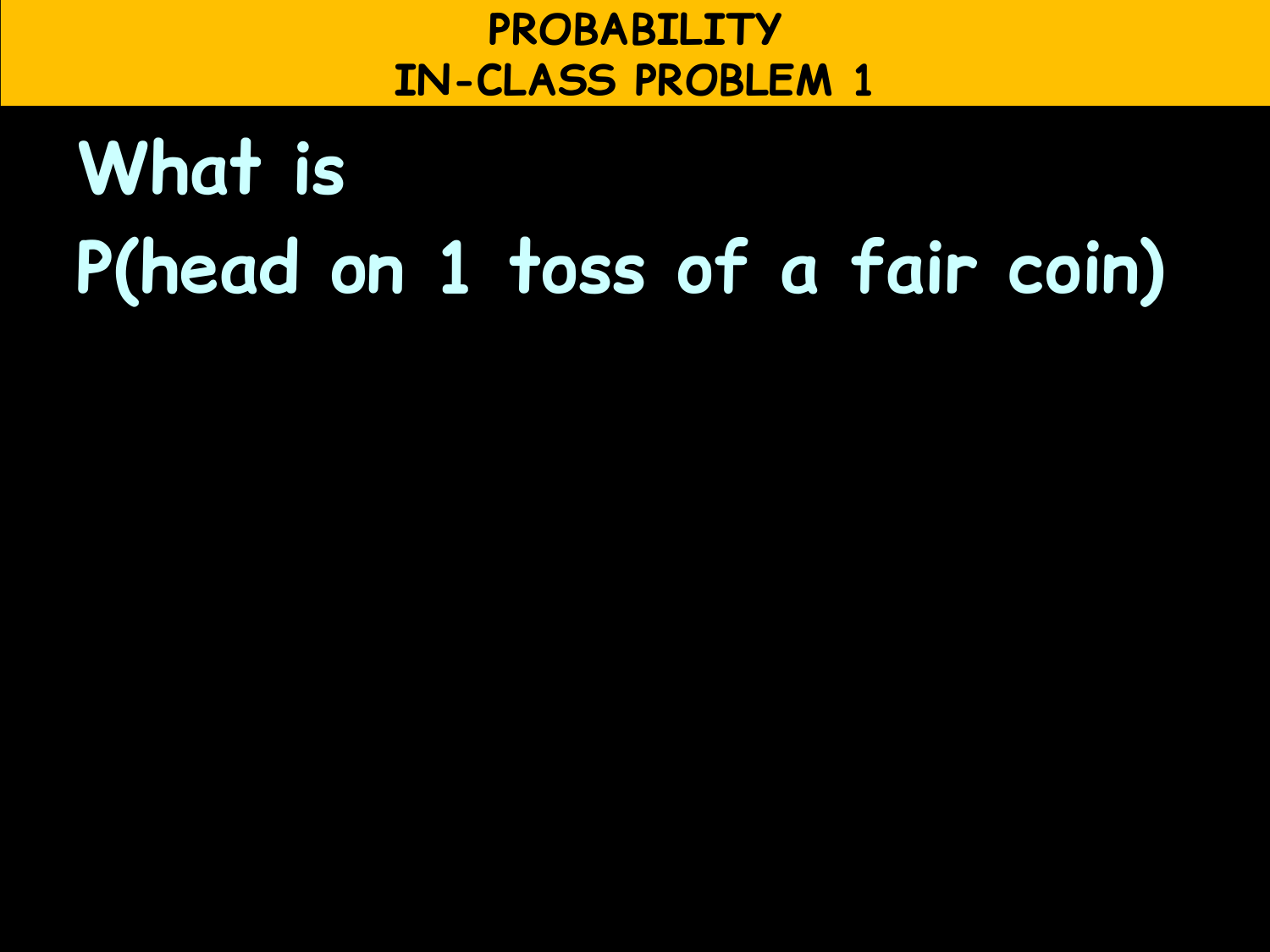

PROBABILITY
IN-CLASS PROBLEM 1
What is
P(head on 1 toss of a fair coin)